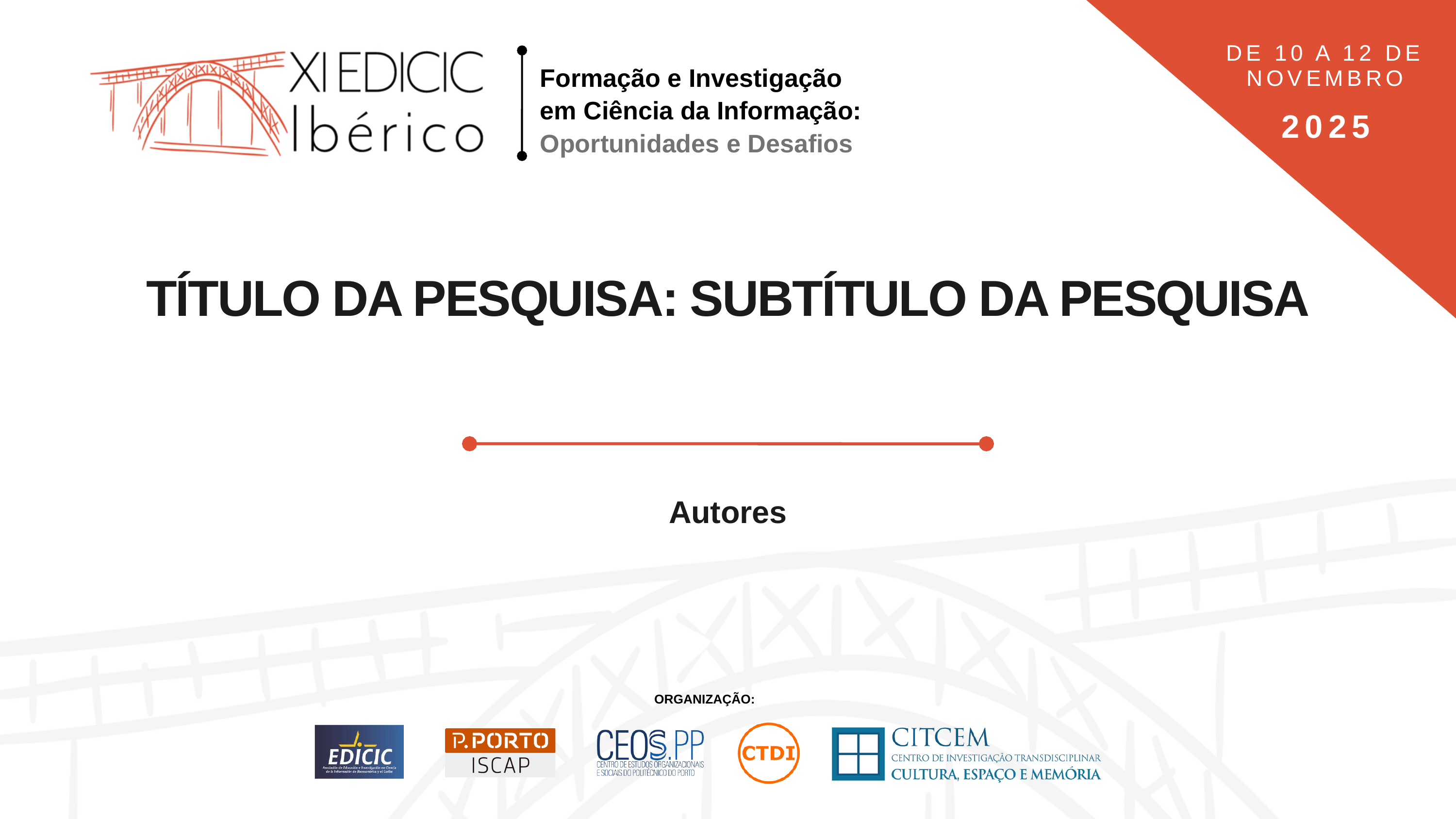

DE 10 A 12 DE NOVEMBRO

Formação e Investigação em Ciência da Informação: Oportunidades e Desafios
2025
TÍTULO DA PESQUISA: SUBTÍTULO DA PESQUISA

Autores
ORGANIZAÇÃO: